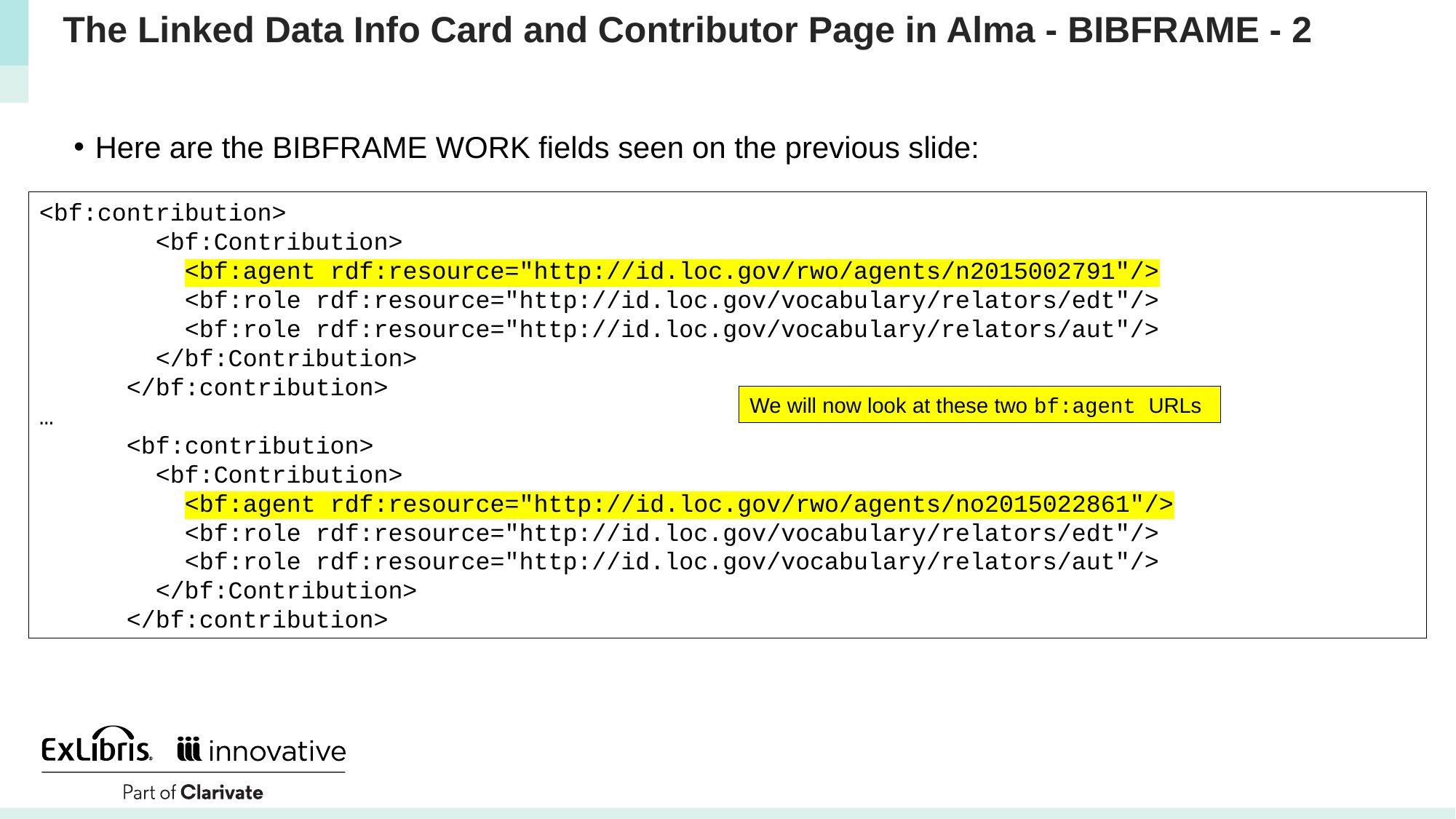

# The Linked Data Info Card and Contributor Page in Alma - BIBFRAME - 2
Here are the BIBFRAME WORK fields seen on the previous slide:
<bf:contribution>
        <bf:Contribution>
          <bf:agent rdf:resource="http://id.loc.gov/rwo/agents/n2015002791"/>
          <bf:role rdf:resource="http://id.loc.gov/vocabulary/relators/edt"/>
          <bf:role rdf:resource="http://id.loc.gov/vocabulary/relators/aut"/>
        </bf:Contribution>
      </bf:contribution>
…
      <bf:contribution>
        <bf:Contribution>
          <bf:agent rdf:resource="http://id.loc.gov/rwo/agents/no2015022861"/>
          <bf:role rdf:resource="http://id.loc.gov/vocabulary/relators/edt"/>
          <bf:role rdf:resource="http://id.loc.gov/vocabulary/relators/aut"/>
        </bf:Contribution>
      </bf:contribution>
We will now look at these two bf:agent URLs